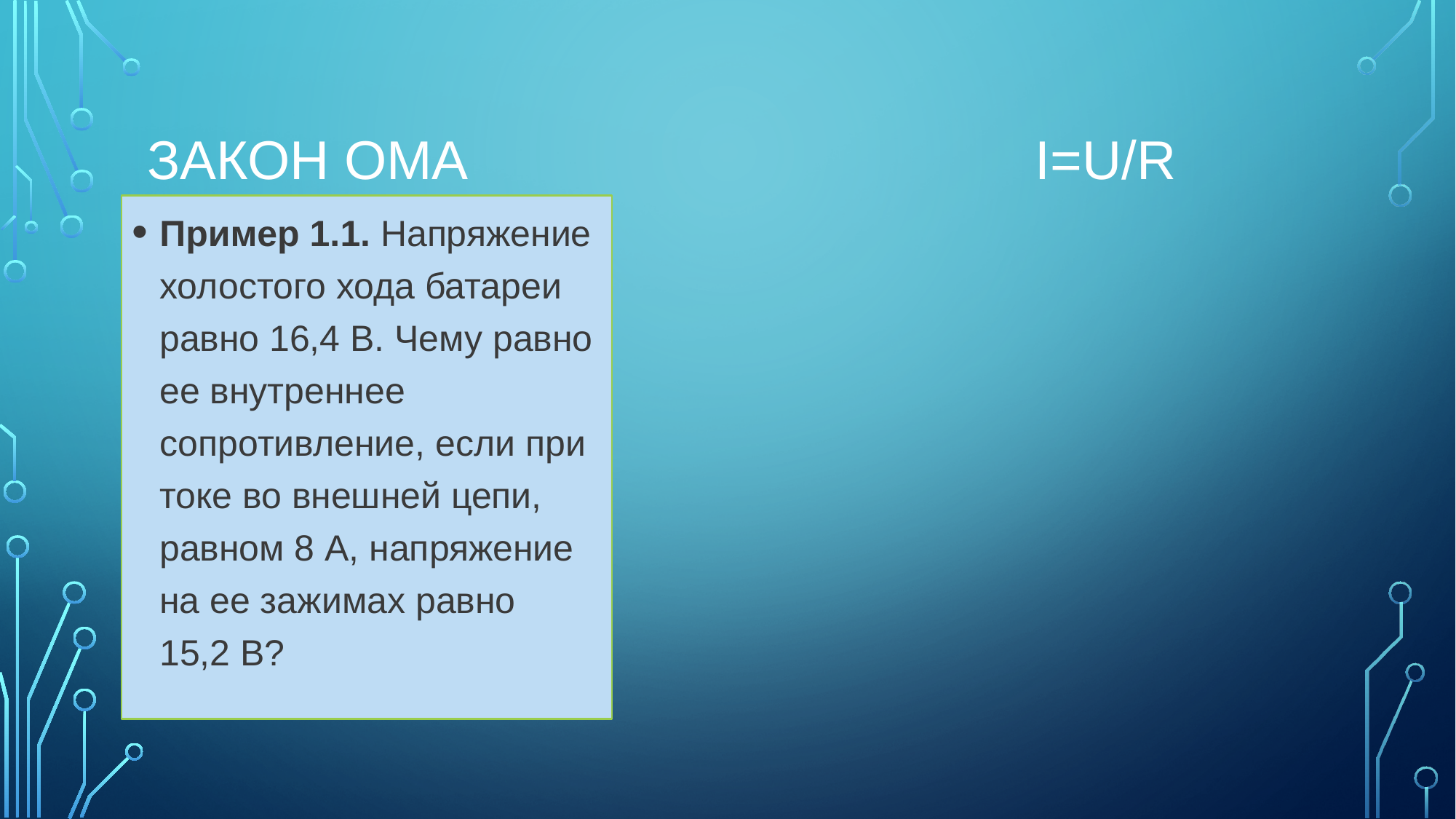

# Закон Ома						 I=U/R

Пример 1.1. Напряжение холостого хода батареи равно 16,4 В. Чему равно ее внутреннее сопротивление, если при токе во внешней цепи, равном 8 А, напряжение на ее зажимах равно
15,2 В?